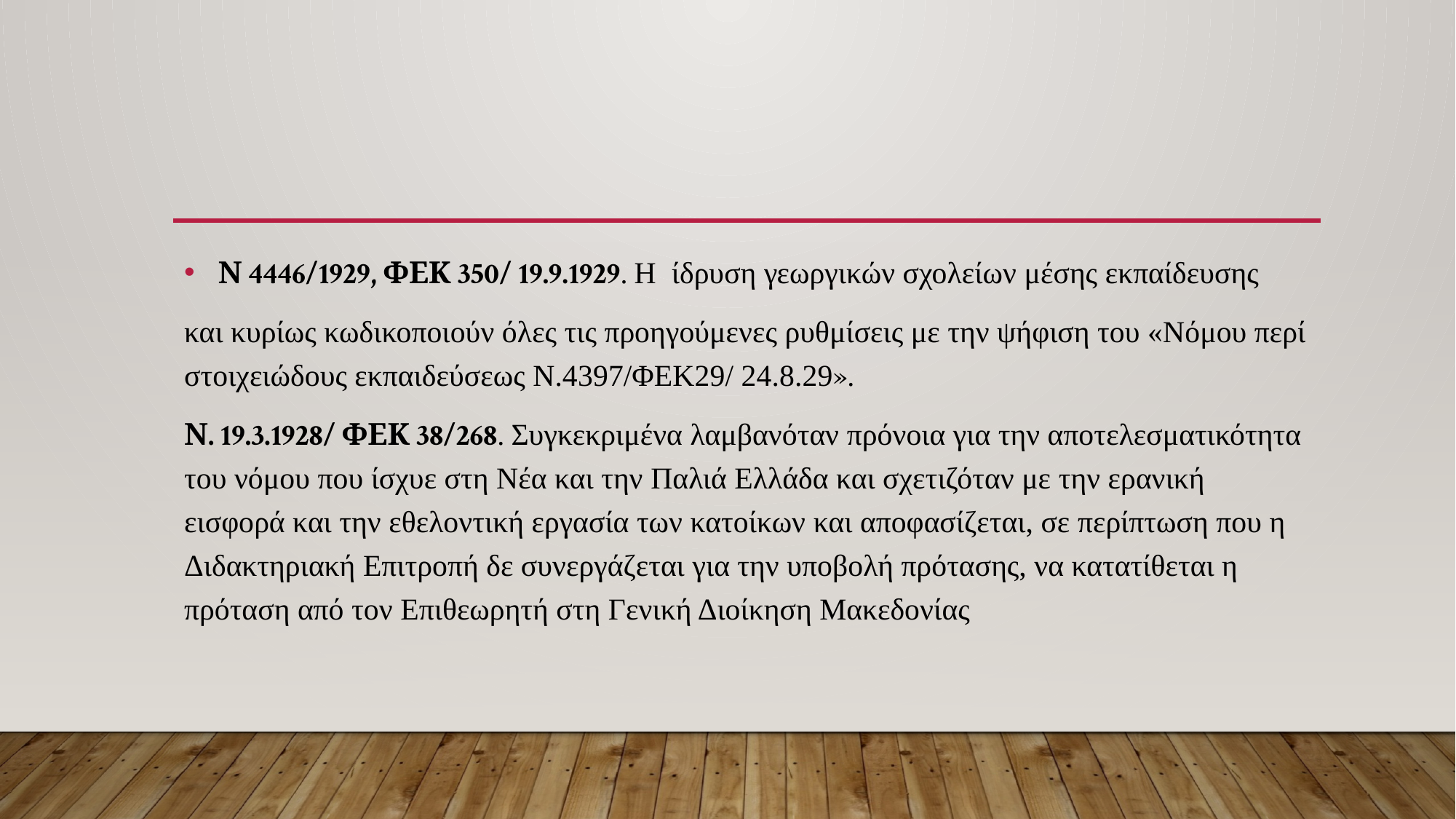

#
 Ν 4446/1929, ΦΕΚ 350/ 19.9.1929. Η  ίδρυση γεωργικών σχολείων μέσης εκπαίδευσης
και κυρίως κωδικοποιούν όλες τις προηγούμενες ρυθμίσεις με την ψήφιση του «Νόμου περί στοιχειώδους εκπαιδεύσεως Ν.4397/ΦΕΚ29/ 24.8.29».
Ν. 19.3.1928/ ΦΕΚ 38/268. Συγκεκριμένα λαμβανόταν πρόνοια για την αποτελεσματικότητα του νόμου που ίσχυε στη Νέα και την Παλιά Ελλάδα και σχετιζόταν με την ερανική εισφορά και την εθελοντική εργασία των κατοίκων και αποφασίζεται, σε περίπτωση που η Διδακτηριακή Επιτροπή δε συνεργάζεται για την υποβολή πρότασης, να κατατίθεται η πρόταση από τον Επιθεωρητή στη Γενική Διοίκηση Μακεδονίας